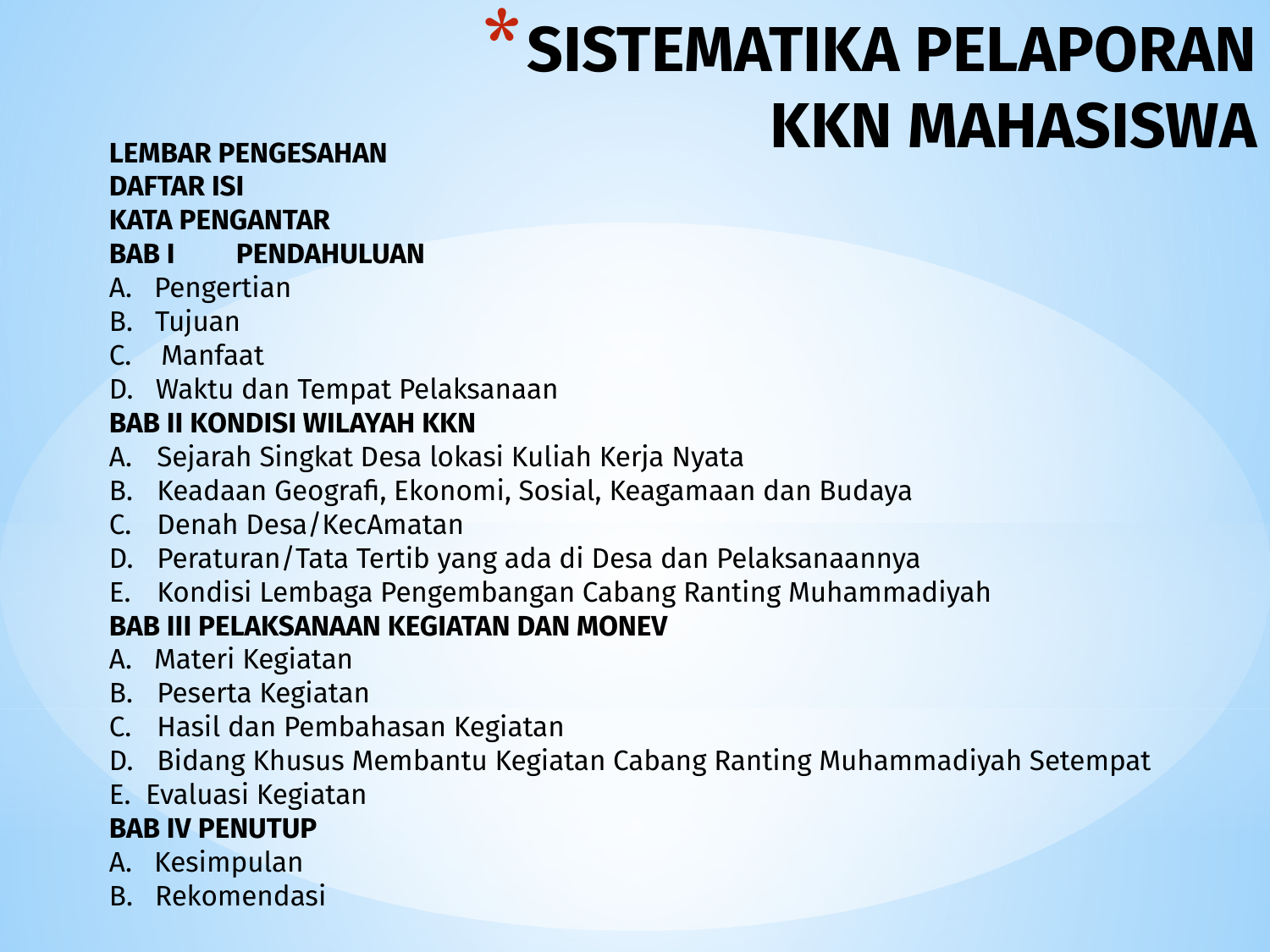

# SISTEMATIKA PELAPORAN KKN MAHASISWA

LEMBAR PENGESAHAN
DAFTAR ISI
KATA PENGANTAR
BAB I	PENDAHULUAN
A.   Pengertian
B.   Tujuan
C.    Manfaat
D.   Waktu dan Tempat Pelaksanaan
BAB II KONDISI WILAYAH KKN
Sejarah Singkat Desa lokasi Kuliah Kerja Nyata
Keadaan Geografi, Ekonomi, Sosial, Keagamaan dan Budaya
Denah Desa/KecAmatan
Peraturan/Tata Tertib yang ada di Desa dan Pelaksanaannya
Kondisi Lembaga Pengembangan Cabang Ranting Muhammadiyah
BAB III PELAKSANAAN KEGIATAN DAN MONEV
A.   Materi Kegiatan
Peserta Kegiatan
Hasil dan Pembahasan Kegiatan
Bidang Khusus Membantu Kegiatan Cabang Ranting Muhammadiyah Setempat
E.  Evaluasi Kegiatan
BAB IV PENUTUP
A.   Kesimpulan
B.   Rekomendasi